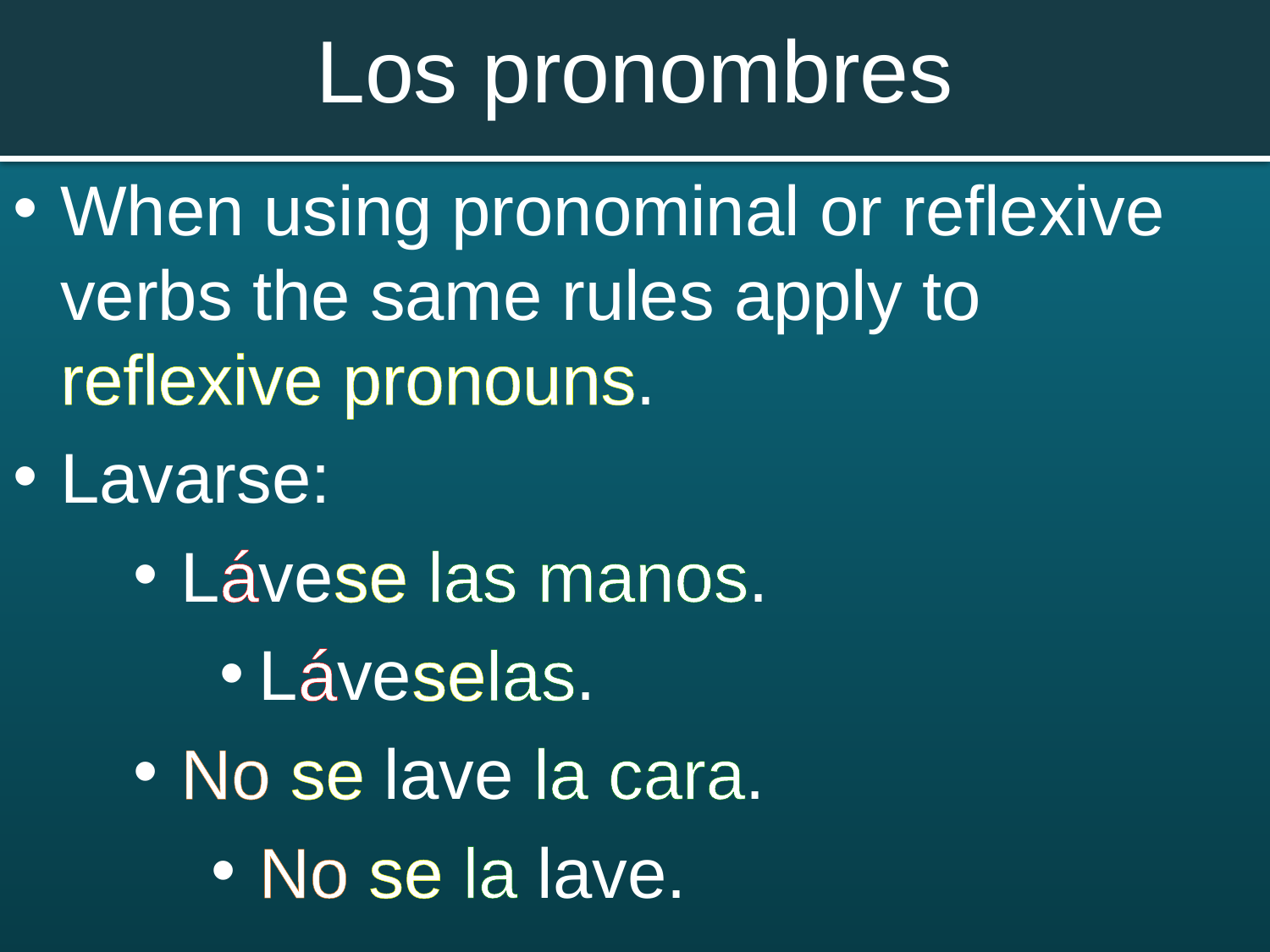

# Los pronombres
When using pronominal or reflexive verbs the same rules apply to reflexive pronouns.
Lavarse:
Lávese las manos.
Láveselas.
No se lave la cara.
No se la lave.